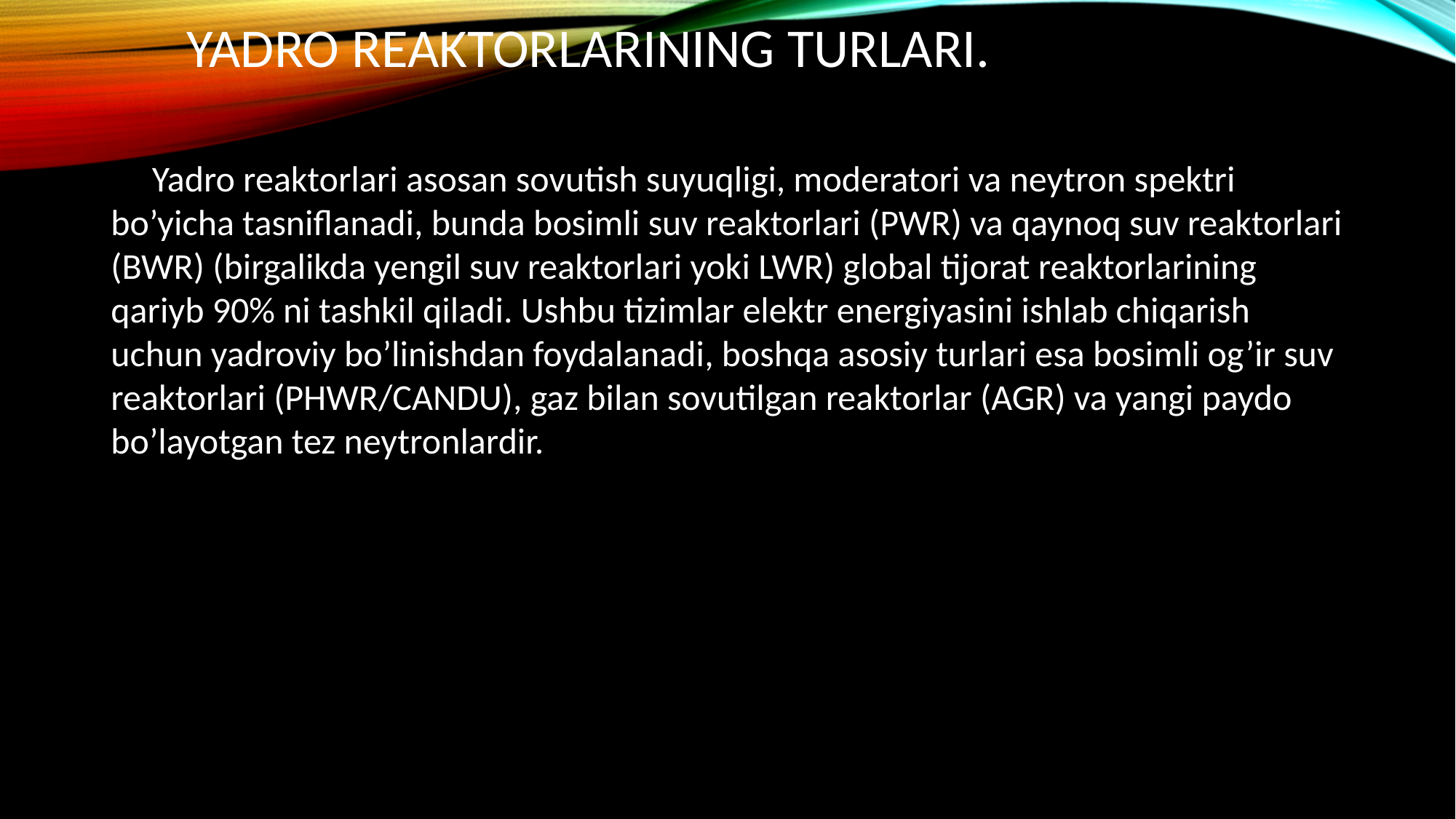

# Yadro reaktorlarining turlari.
     Yadro reaktorlari asosan sovutish suyuqligi, moderatori va neytron spektri bo’yicha tasniflanadi, bunda bosimli suv reaktorlari (PWR) va qaynoq suv reaktorlari (BWR) (birgalikda yengil suv reaktorlari yoki LWR) global tijorat reaktorlarining qariyb 90% ni tashkil qiladi. Ushbu tizimlar elektr energiyasini ishlab chiqarish uchun yadroviy bo’linishdan foydalanadi, boshqa asosiy turlari esa bosimli og’ir suv reaktorlari (PHWR/CANDU), gaz bilan sovutilgan reaktorlar (AGR) va yangi paydo bo’layotgan tez neytronlardir.